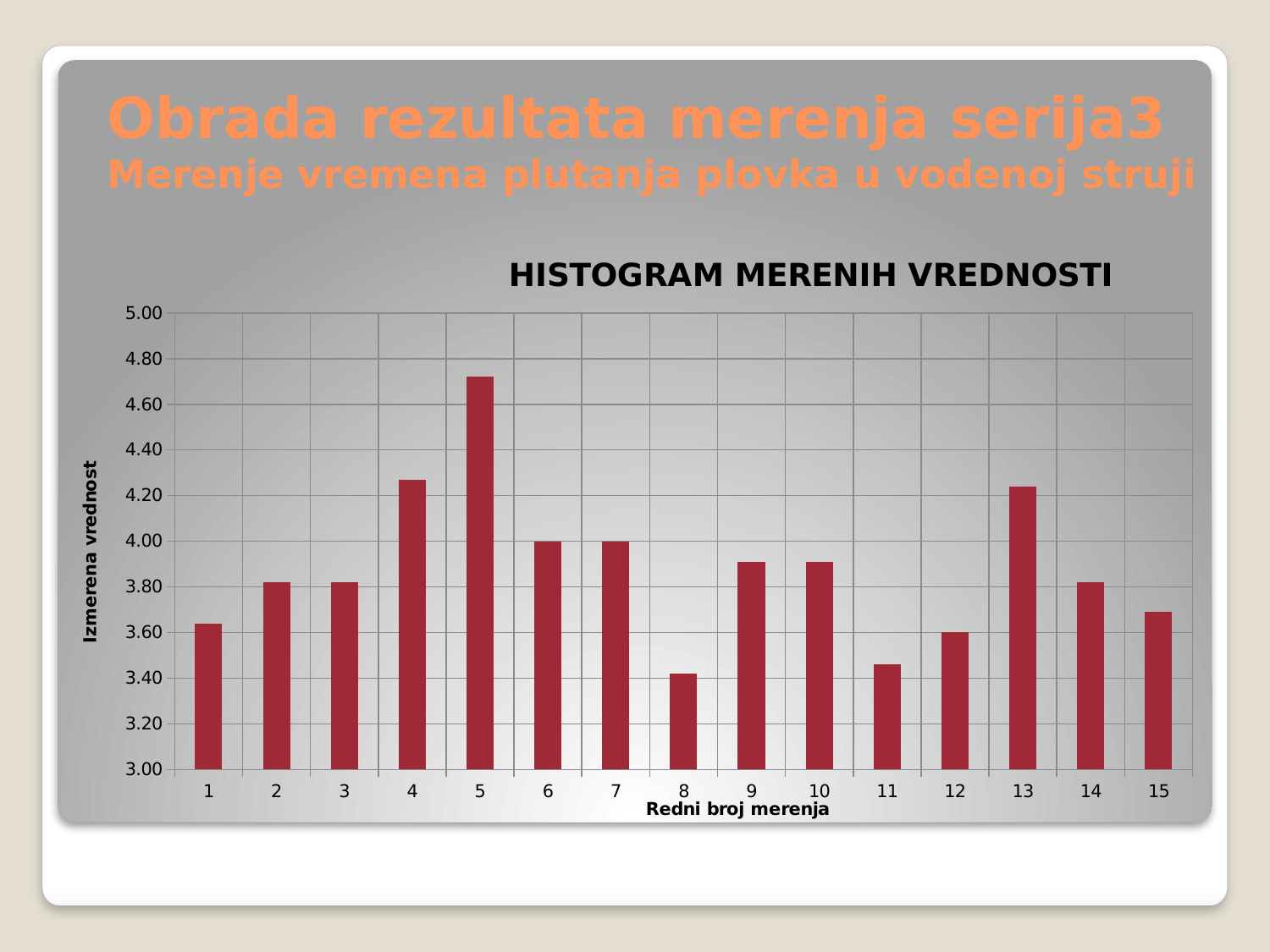

# Obrada rezultata merenja serija3 Merenje vremena plutanja plovka u vodenoj struji

### Chart: HISTOGRAM MERENIH VREDNOSTI

| Category |  |
|---|---|
| 1 | 3.64 |
| 2 | 3.82 |
| 3 | 3.82 |
| 4 | 4.27 |
| 5 | 4.72 |
| 6 | 4.0 |
| 7 | 4.0 |
| 8 | 3.42 |
| 9 | 3.9099999999999997 |
| 10 | 3.9099999999999997 |
| 11 | 3.46 |
| 12 | 3.6 |
| 13 | 4.24 |
| 14 | 3.82 |
| 15 | 3.69 |